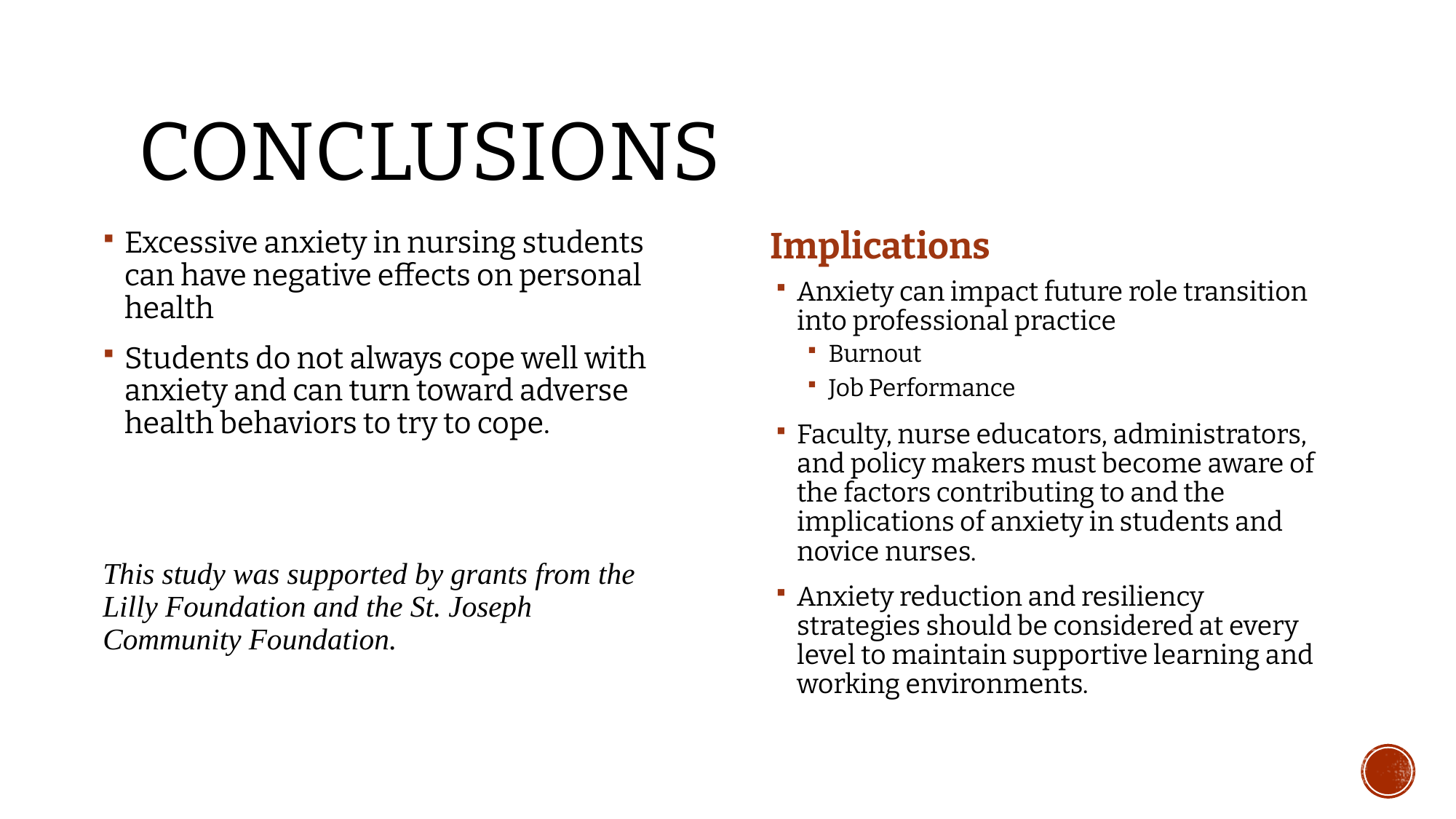

# Conclusions
Implications
Excessive anxiety in nursing students can have negative effects on personal health
Students do not always cope well with anxiety and can turn toward adverse health behaviors to try to cope.

This study was supported by grants from the Lilly Foundation and the St. Joseph Community Foundation.
Anxiety can impact future role transition into professional practice
Burnout
Job Performance
Faculty, nurse educators, administrators, and policy makers must become aware of the factors contributing to and the implications of anxiety in students and novice nurses.
Anxiety reduction and resiliency strategies should be considered at every level to maintain supportive learning and working environments.